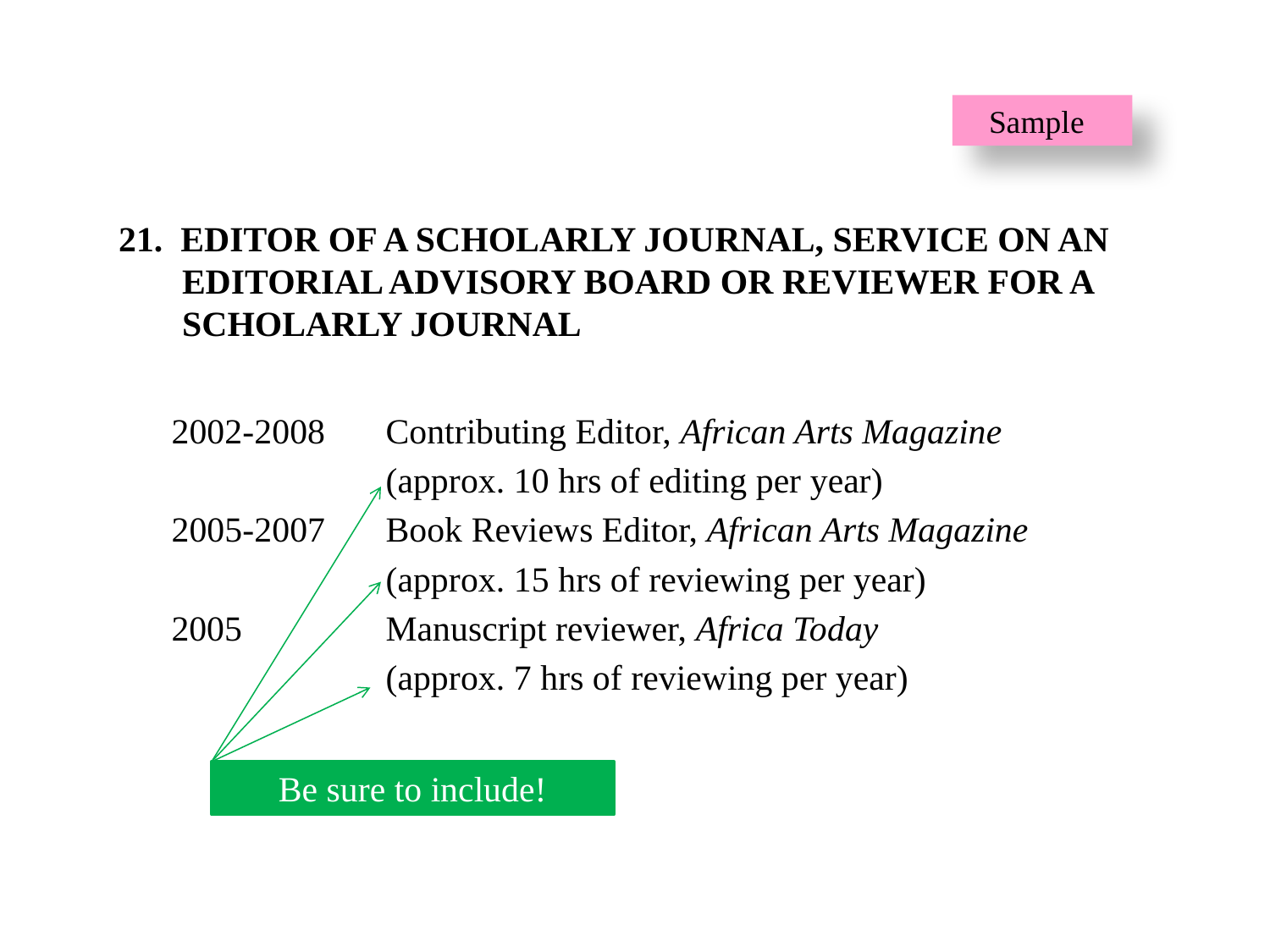

Sample
# 21.  EDITOR OF A SCHOLARLY JOURNAL, SERVICE ON AN EDITORIAL ADVISORY BOARD OR REVIEWER FOR A SCHOLARLY JOURNAL
2002-2008  	Contributing Editor, African Arts Magazine
	(approx. 10 hrs of editing per year)
2005-2007	Book Reviews Editor, African Arts Magazine
	(approx. 15 hrs of reviewing per year)
Manuscript reviewer, Africa Today
	(approx. 7 hrs of reviewing per year)

Be sure to include!